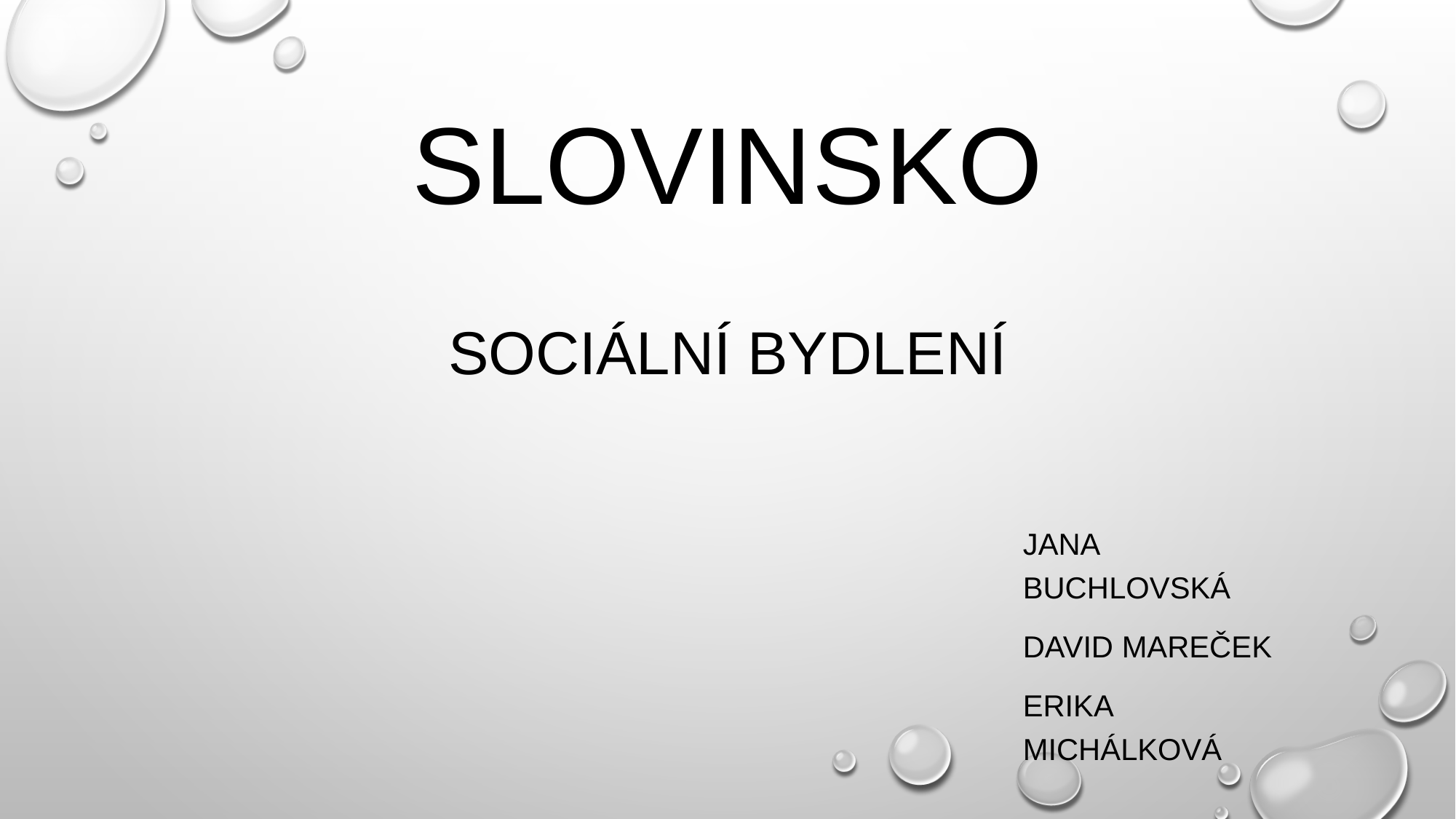

# Slovinsko
Sociální bydlení
Jana Buchlovská
David Mareček
Erika Michálková